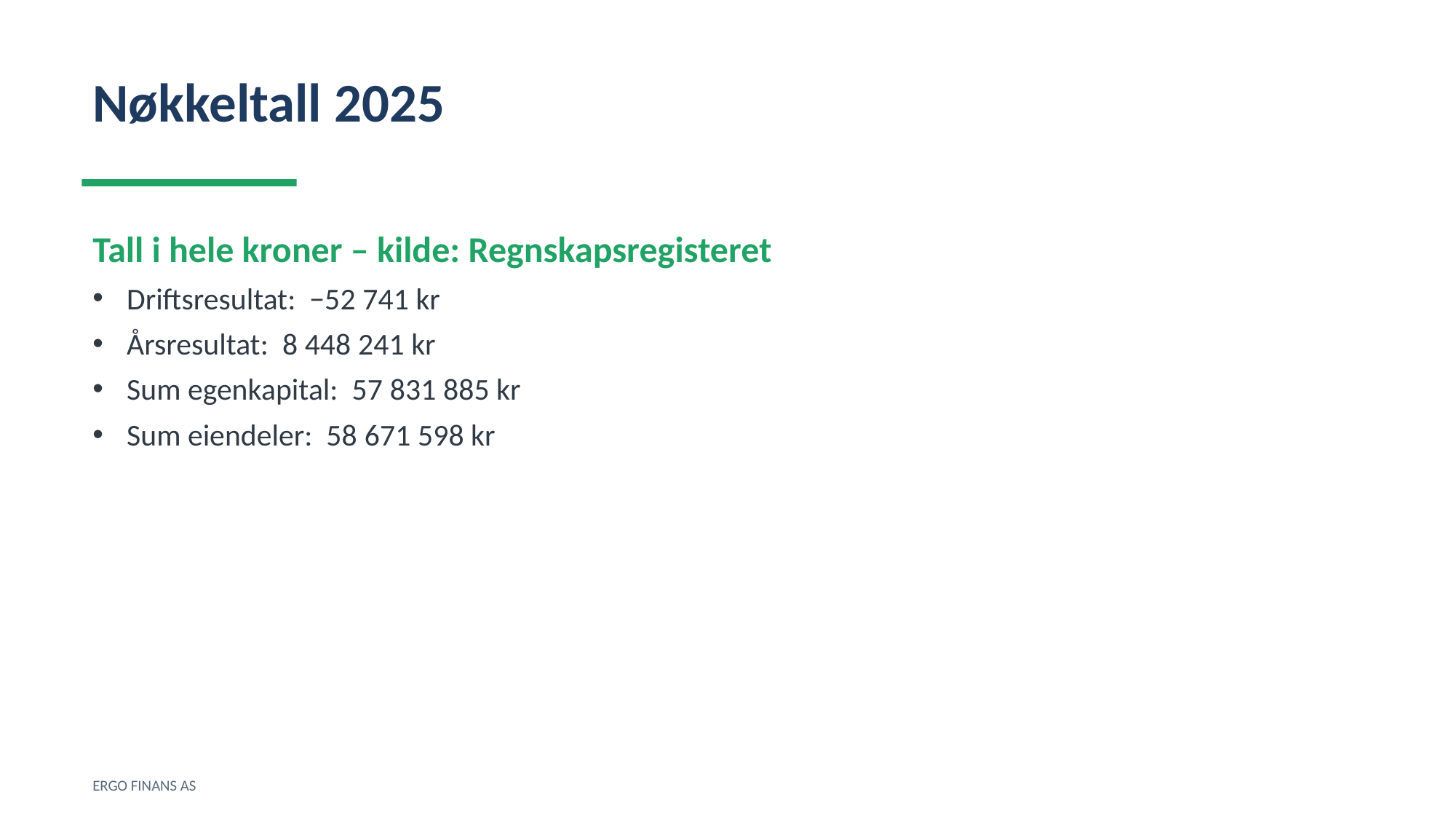

Nøkkeltall 2025

Tall i hele kroner – kilde: Regnskapsregisteret
Driftsresultat:  −52 741 kr
Årsresultat:  8 448 241 kr
Sum egenkapital:  57 831 885 kr
Sum eiendeler:  58 671 598 kr
ERGO FINANS AS